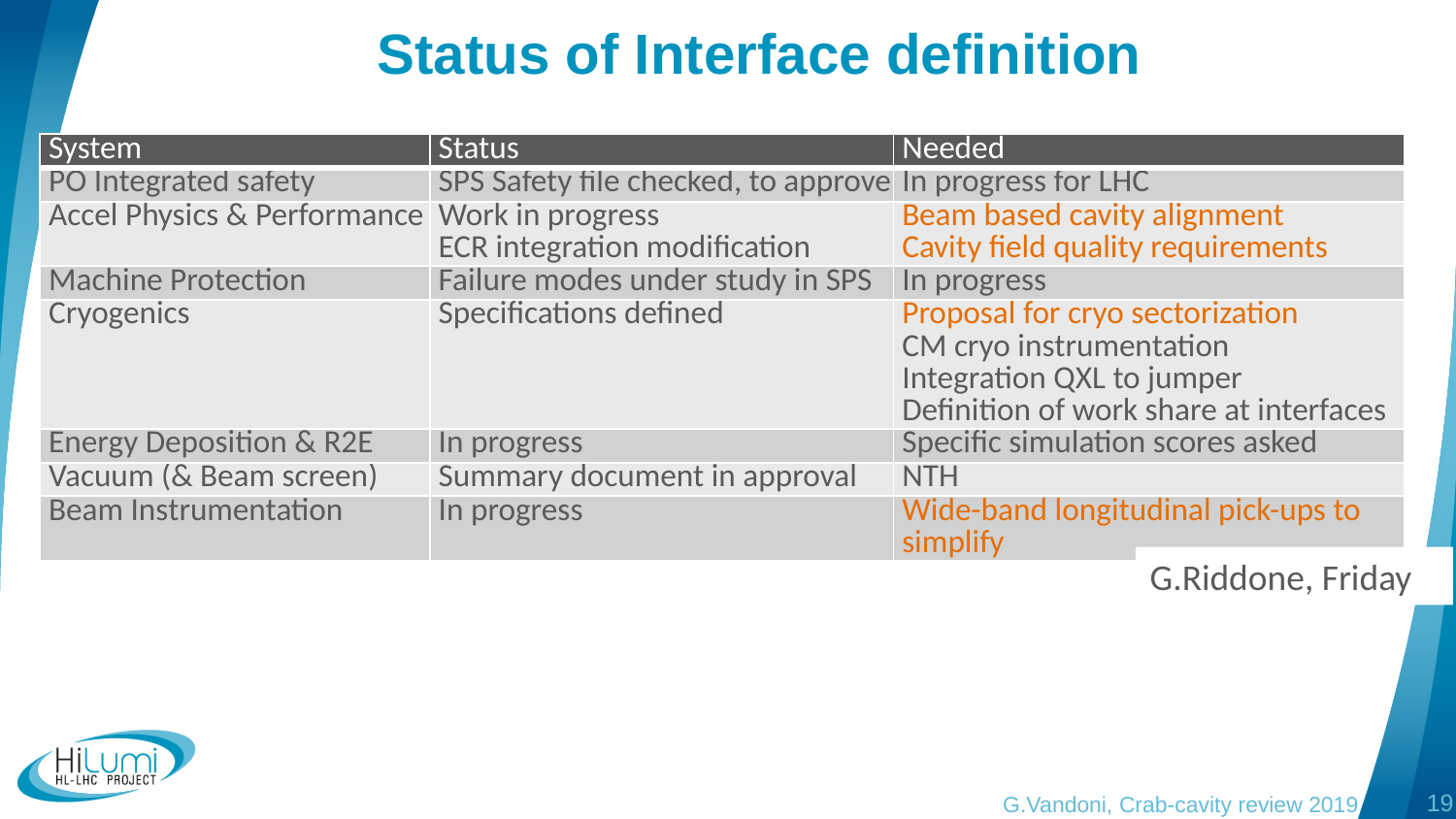

# Status of Interface definition
| System | Status | Needed |
| --- | --- | --- |
| PO Integrated safety | SPS Safety file checked, to approve | In progress for LHC |
| Accel Physics & Performance | Work in progress ECR integration modification | Beam based cavity alignment Cavity field quality requirements |
| Machine Protection | Failure modes under study in SPS | In progress |
| Cryogenics | Specifications defined | Proposal for cryo sectorization CM cryo instrumentation Integration QXL to jumper Definition of work share at interfaces |
| Energy Deposition & R2E | In progress | Specific simulation scores asked |
| Vacuum (& Beam screen) | Summary document in approval | NTH |
| Beam Instrumentation | In progress | Wide-band longitudinal pick-ups to simplify |
G.Riddone, Friday
19
G.Vandoni, Crab-cavity review 2019